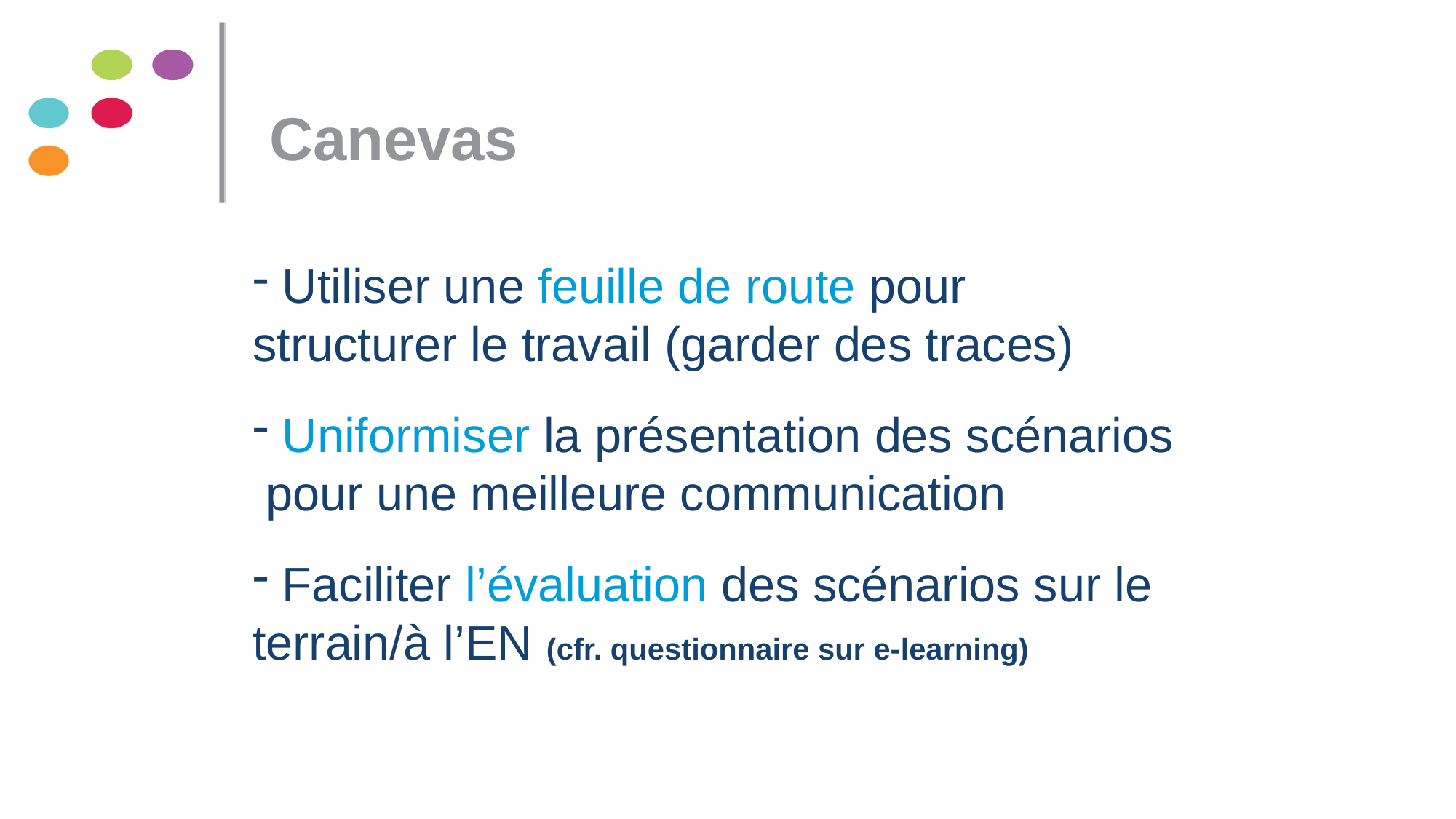

Canevas

 Utiliser une feuille de route pour structurer le travail (garder des traces)

 Uniformiser la présentation des scénarios  pour une meilleure communication

 Faciliter l’évaluation des scénarios sur le terrain/à l’EN (cfr. questionnaire sur e-learning)